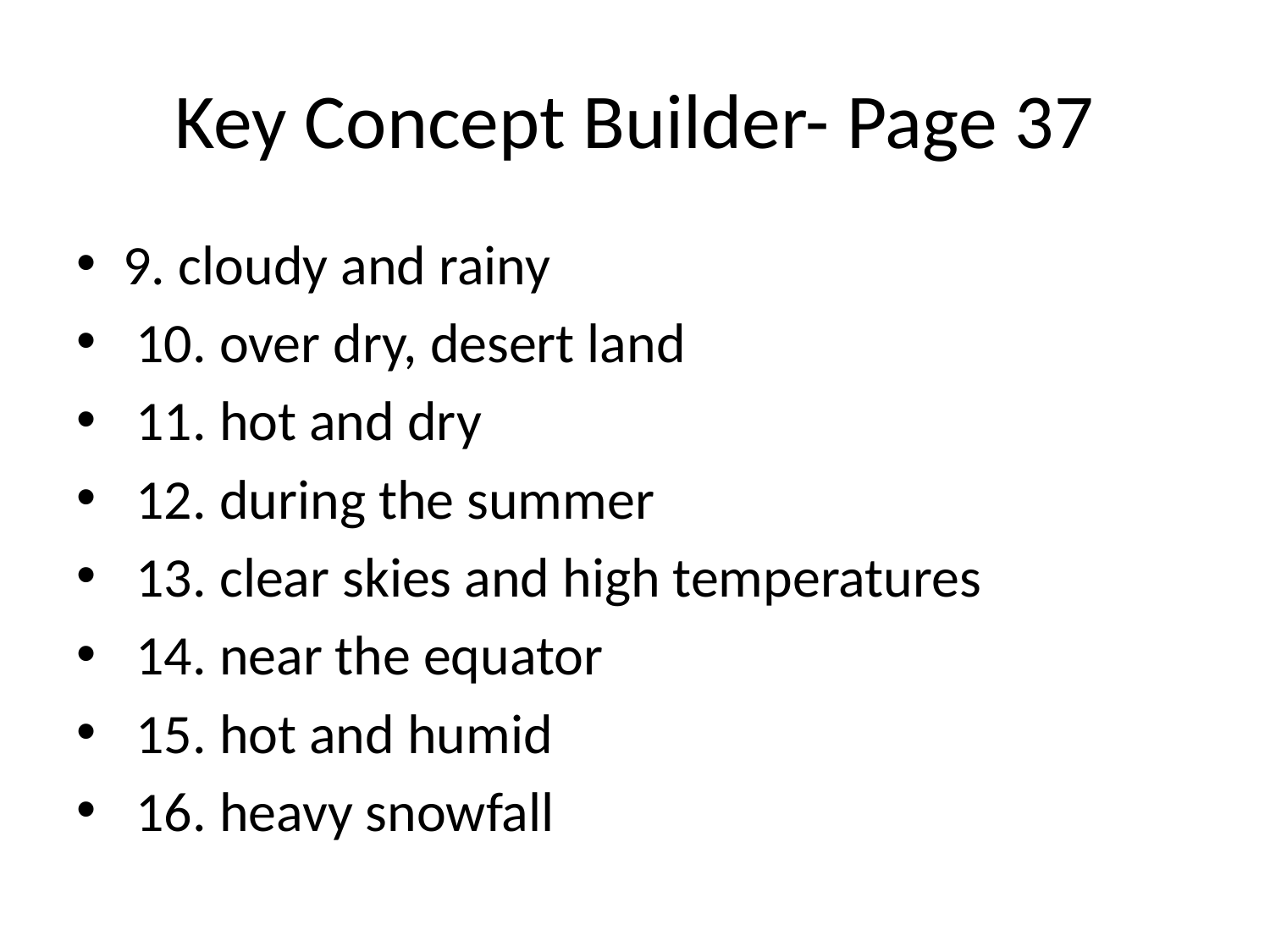

# Key Concept Builder- Page 37
9. cloudy and rainy
 10. over dry, desert land
 11. hot and dry
 12. during the summer
 13. clear skies and high temperatures
 14. near the equator
 15. hot and humid
 16. heavy snowfall